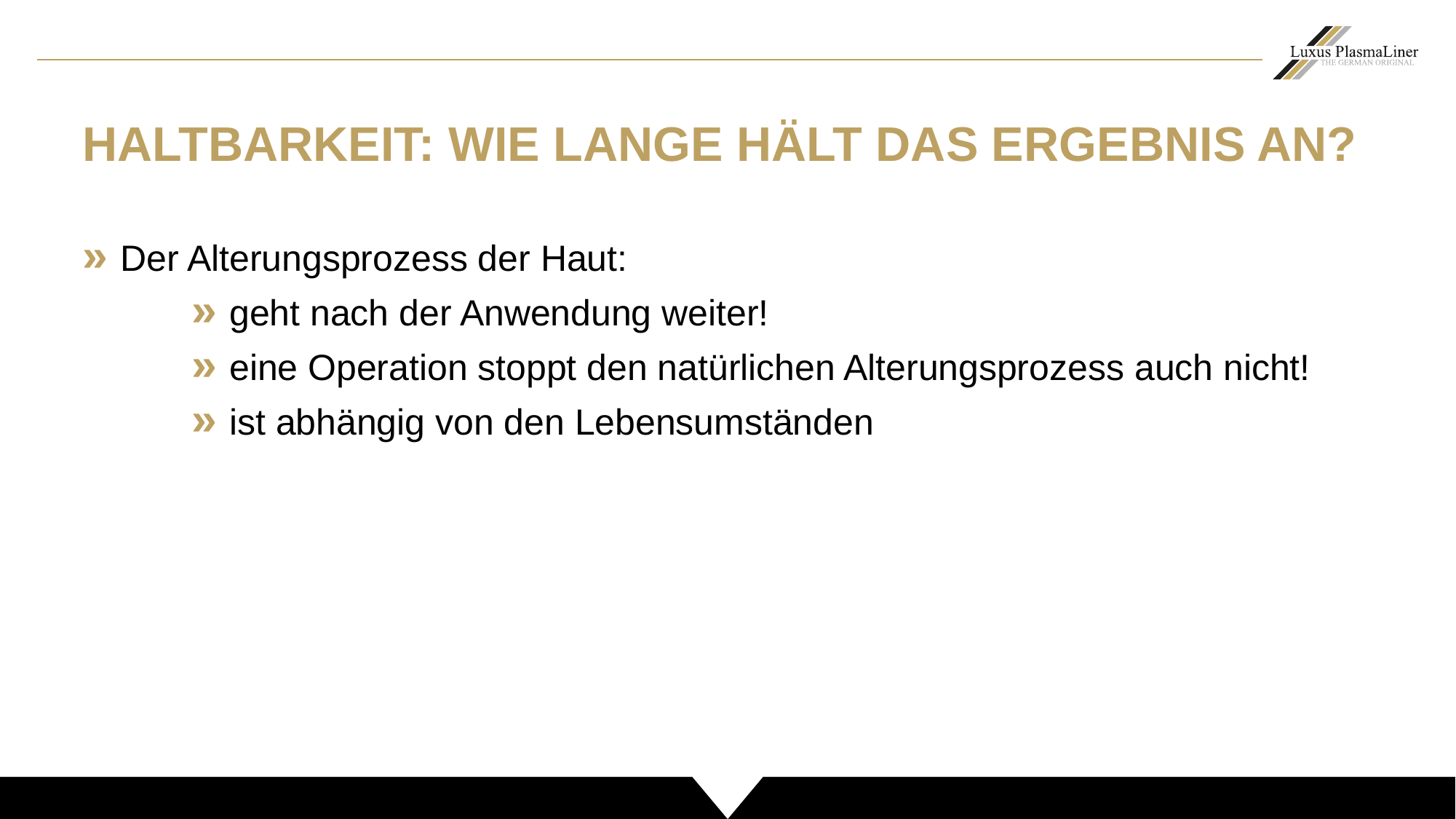

HALTBARKEIT: WIE LANGE HÄLT DAS ERGEBNIS AN?

» Der Alterungsprozess der Haut:
	» geht nach der Anwendung weiter!
	» eine Operation stoppt den natürlichen Alterungsprozess auch nicht!
	» ist abhängig von den Lebensumständen